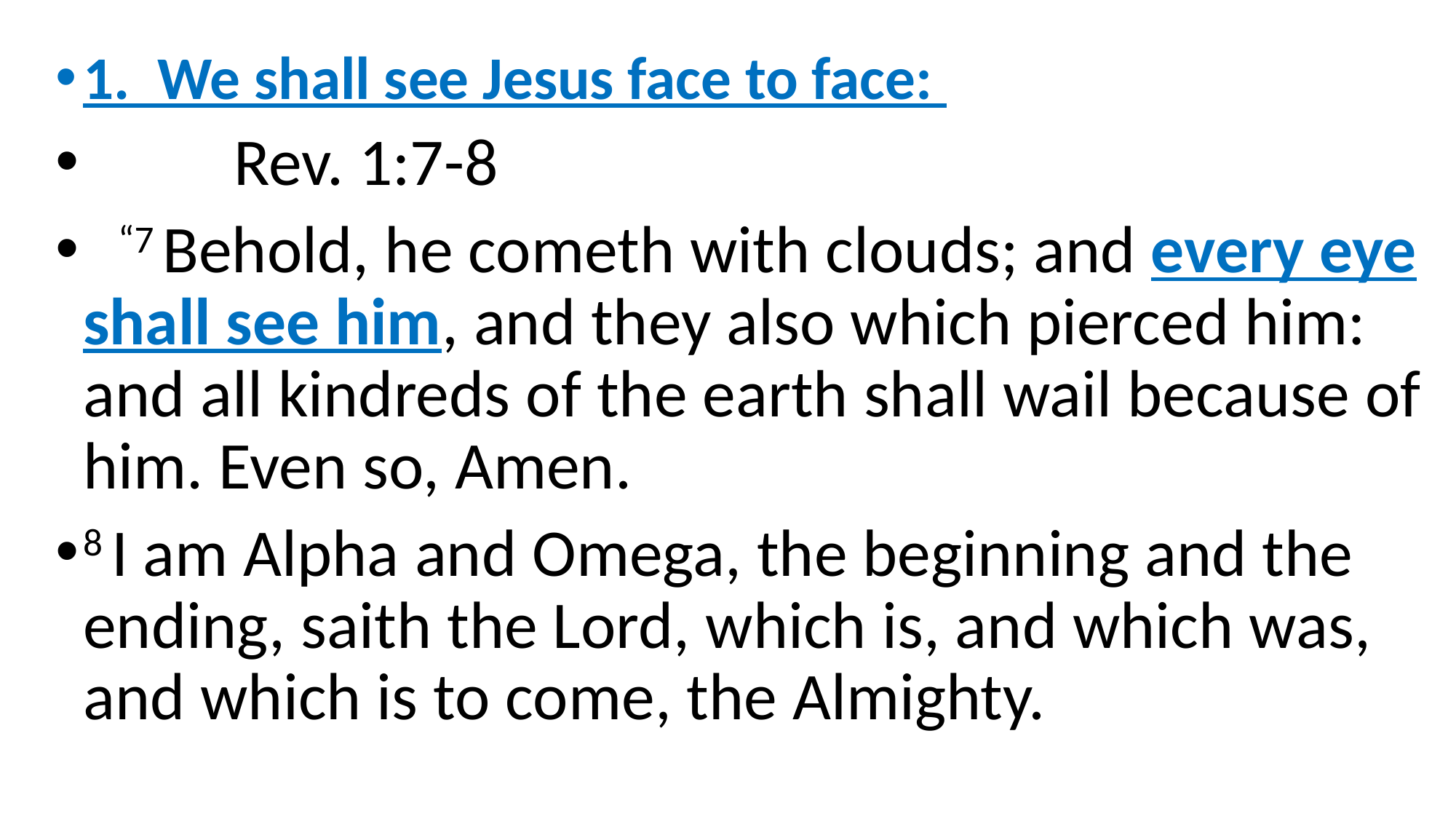

1.  We shall see Jesus face to face:
          Rev. 1:7-8
    “7 Behold, he cometh with clouds; and every eye shall see him, and they also which pierced him: and all kindreds of the earth shall wail because of him. Even so, Amen.
8 I am Alpha and Omega, the beginning and the ending, saith the Lord, which is, and which was, and which is to come, the Almighty.